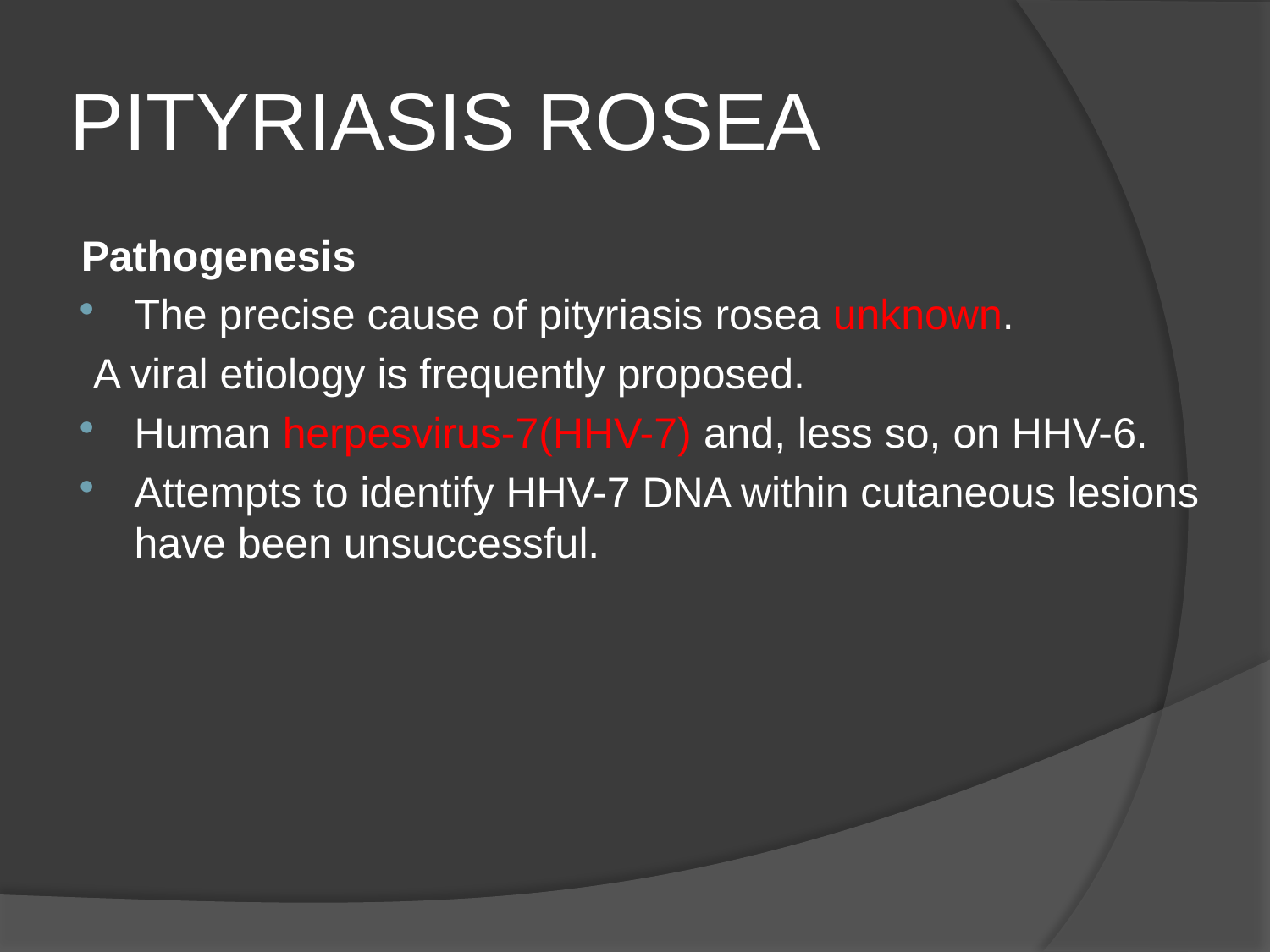

# PITYRIASIS ROSEA
Pathogenesis
The precise cause of pityriasis rosea unknown.
 A viral etiology is frequently proposed.
Human herpesvirus-7(HHV-7) and, less so, on HHV-6.
Attempts to identify HHV-7 DNA within cutaneous lesions have been unsuccessful.